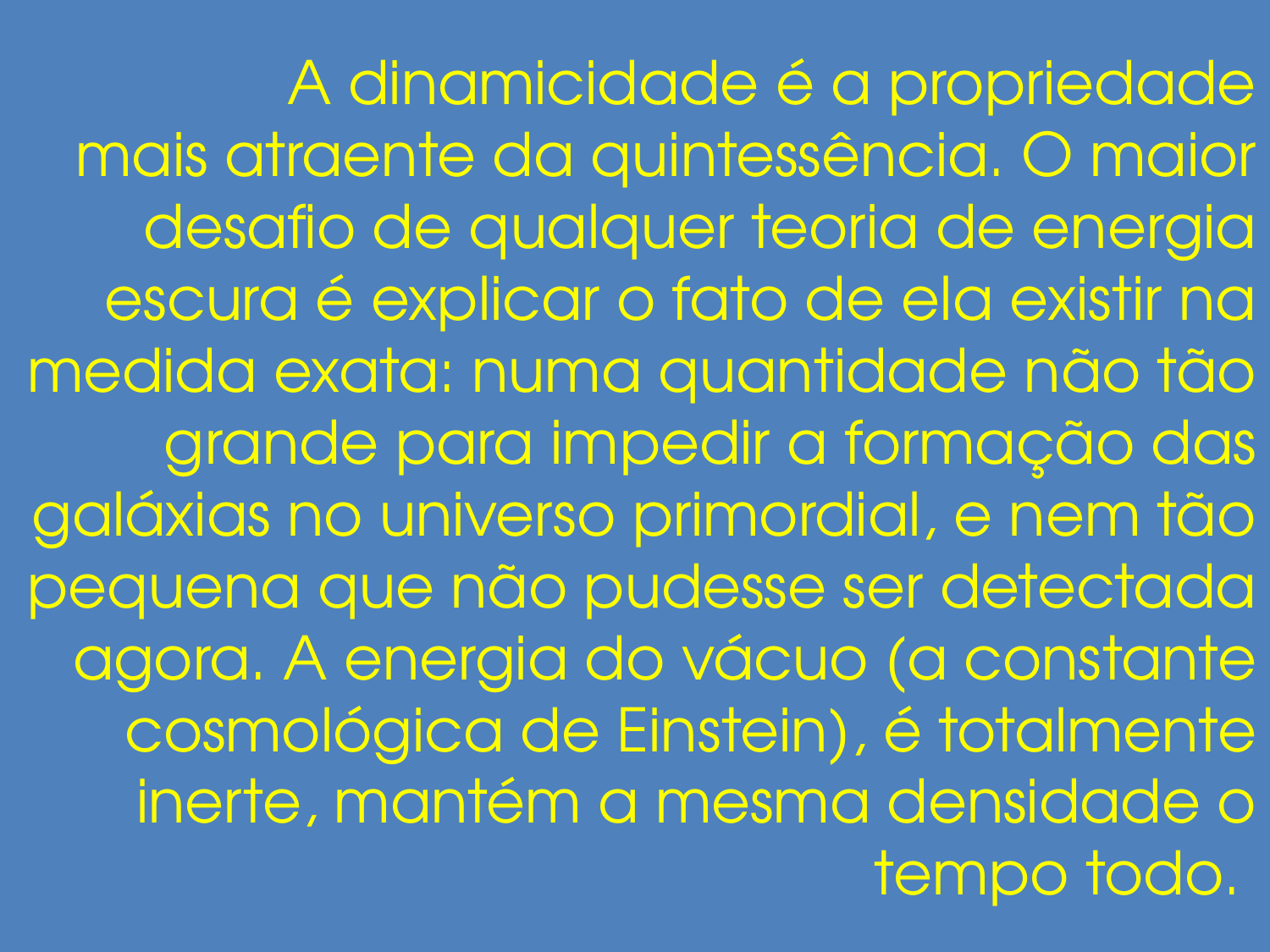

# A dinamicidade é a propriedade mais atraente da quintessência. O maior desafio de qualquer teoria de energia escura é explicar o fato de ela existir na medida exata: numa quantidade não tão grande para impedir a formação das galáxias no universo primordial, e nem tão pequena que não pudesse ser detectada agora. A energia do vácuo (a constante cosmológica de Einstein), é totalmente inerte, mantém a mesma densidade o tempo todo.